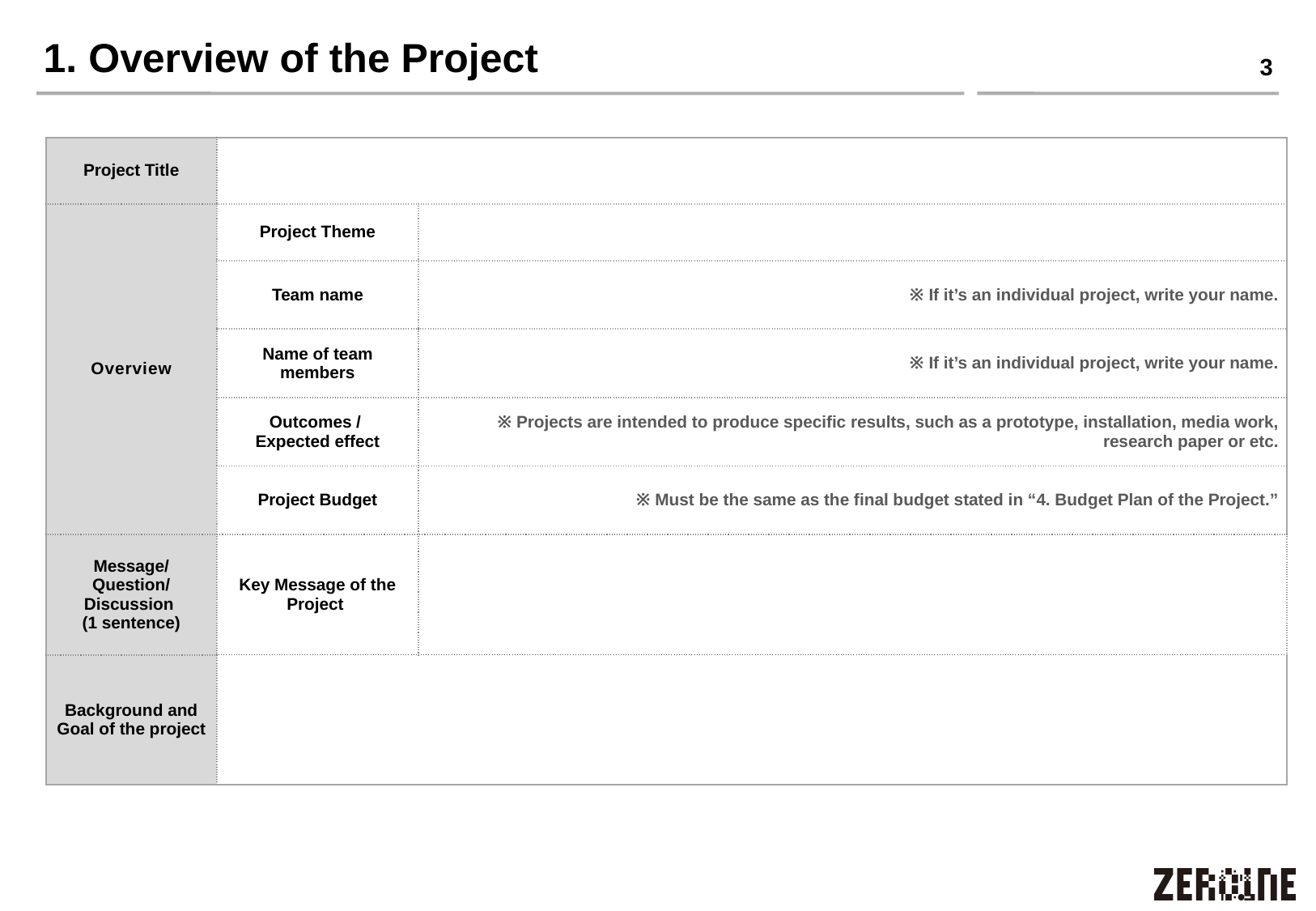

# 1. Overview of the Project
3
| Project Title |  |  |
| --- | --- | --- |
| Overview | Project Theme |  |
|  | Team name | ※ If it’s an individual project, write your name. |
|  | Name of team members | ※ If it’s an individual project, write your name. |
|  | Outcomes / Expected effect | ※ Projects are intended to produce specific results, such as a prototype, installation, media work, research paper or etc. |
|  | Project Budget | ※ Must be the same as the final budget stated in “4. Budget Plan of the Project.” |
| Message/Question/Discussion (1 sentence) | Key Message of the Project |  |
| Background and Goal of the project |  |  |